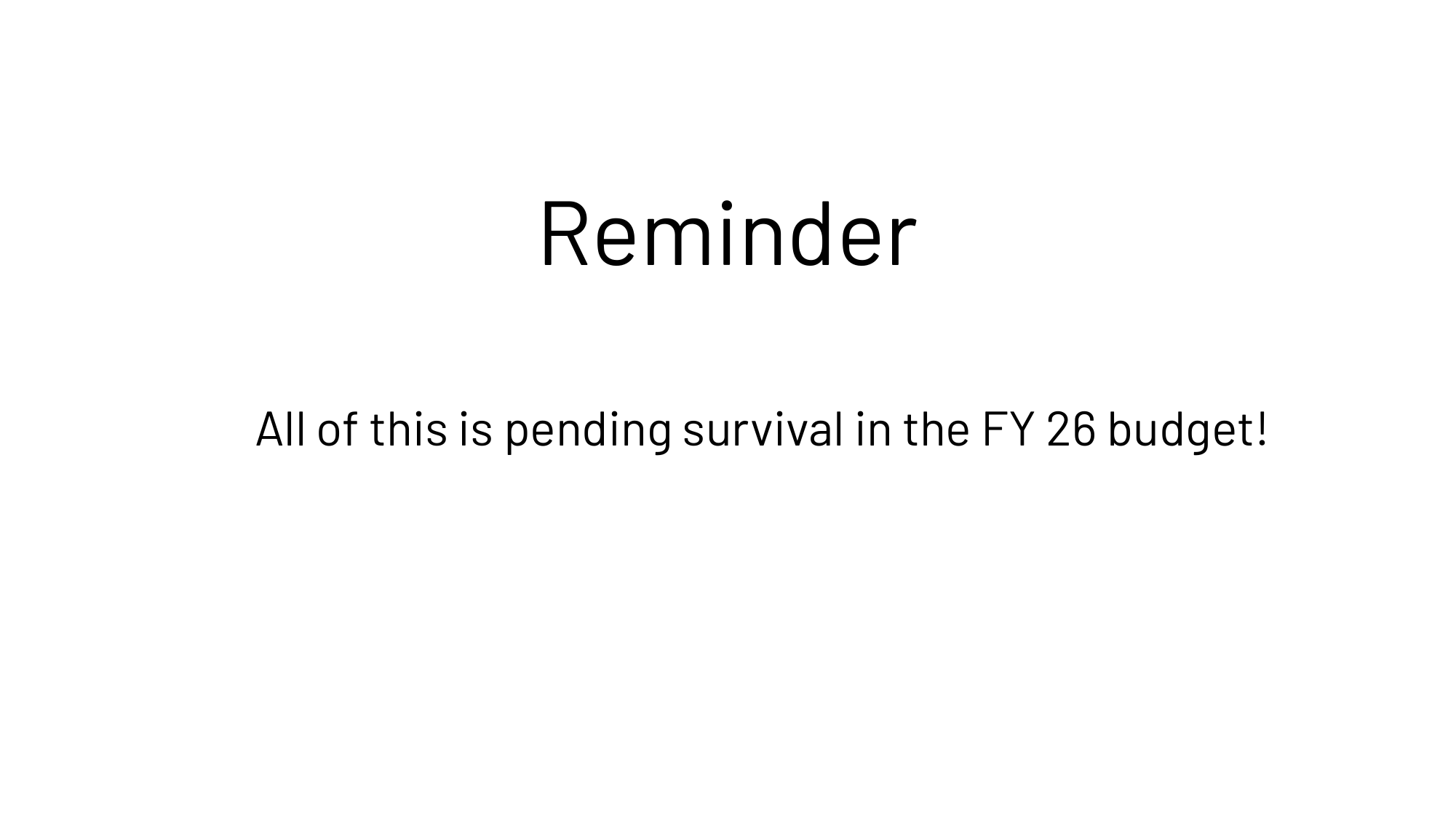

# Reminder
All of this is pending survival in the FY 26 budget!